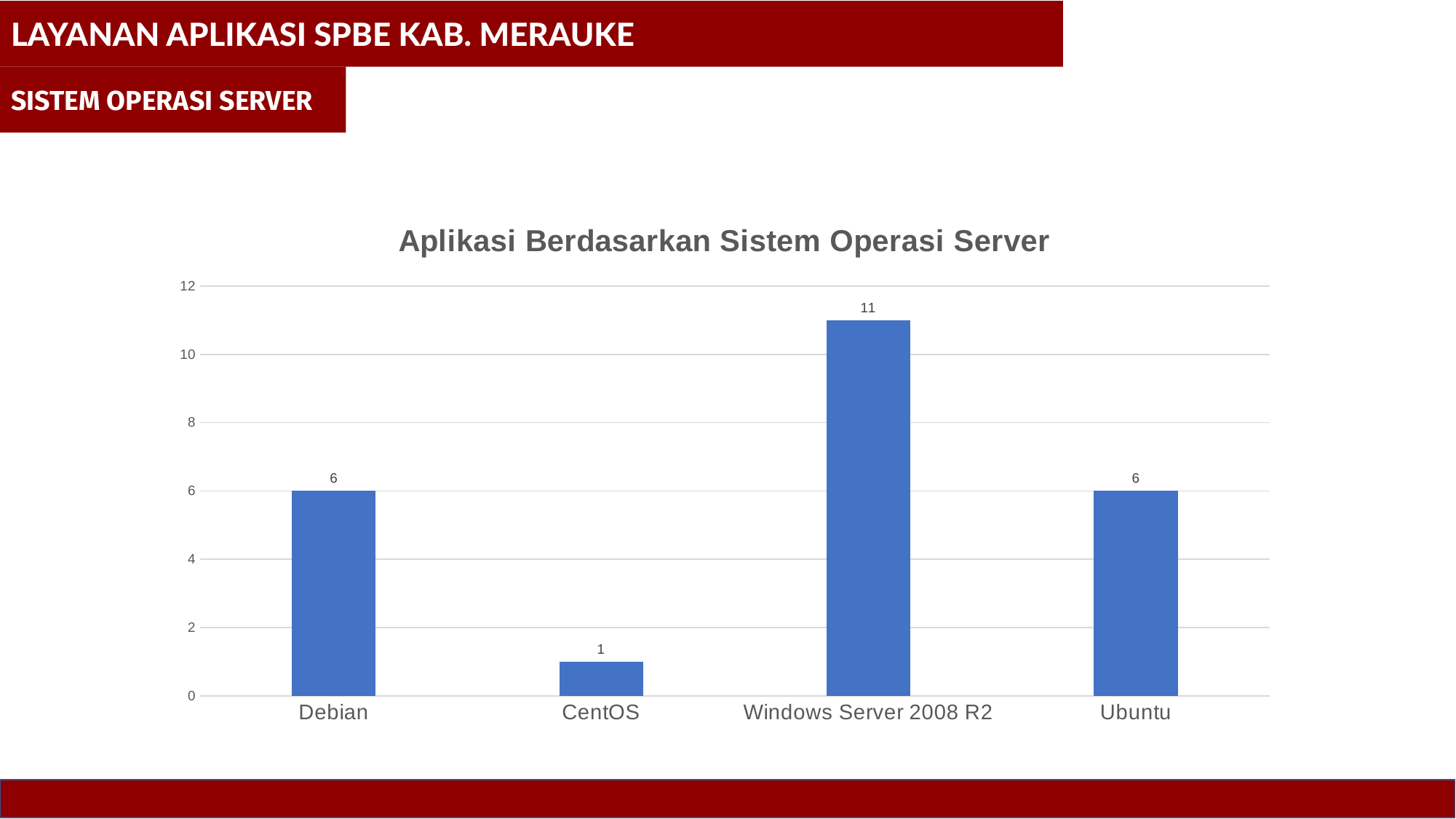

LAYANAN APLIKASI SPBE KAB. MERAUKE
SISTEM OPERASI SERVER

### Chart: Aplikasi Berdasarkan Sistem Operasi Server

| Category |  |
|---|---|
| Debian | 6.0 |
| CentOS | 1.0 |
| Windows Server 2008 R2 | 11.0 |
| Ubuntu | 6.0 |